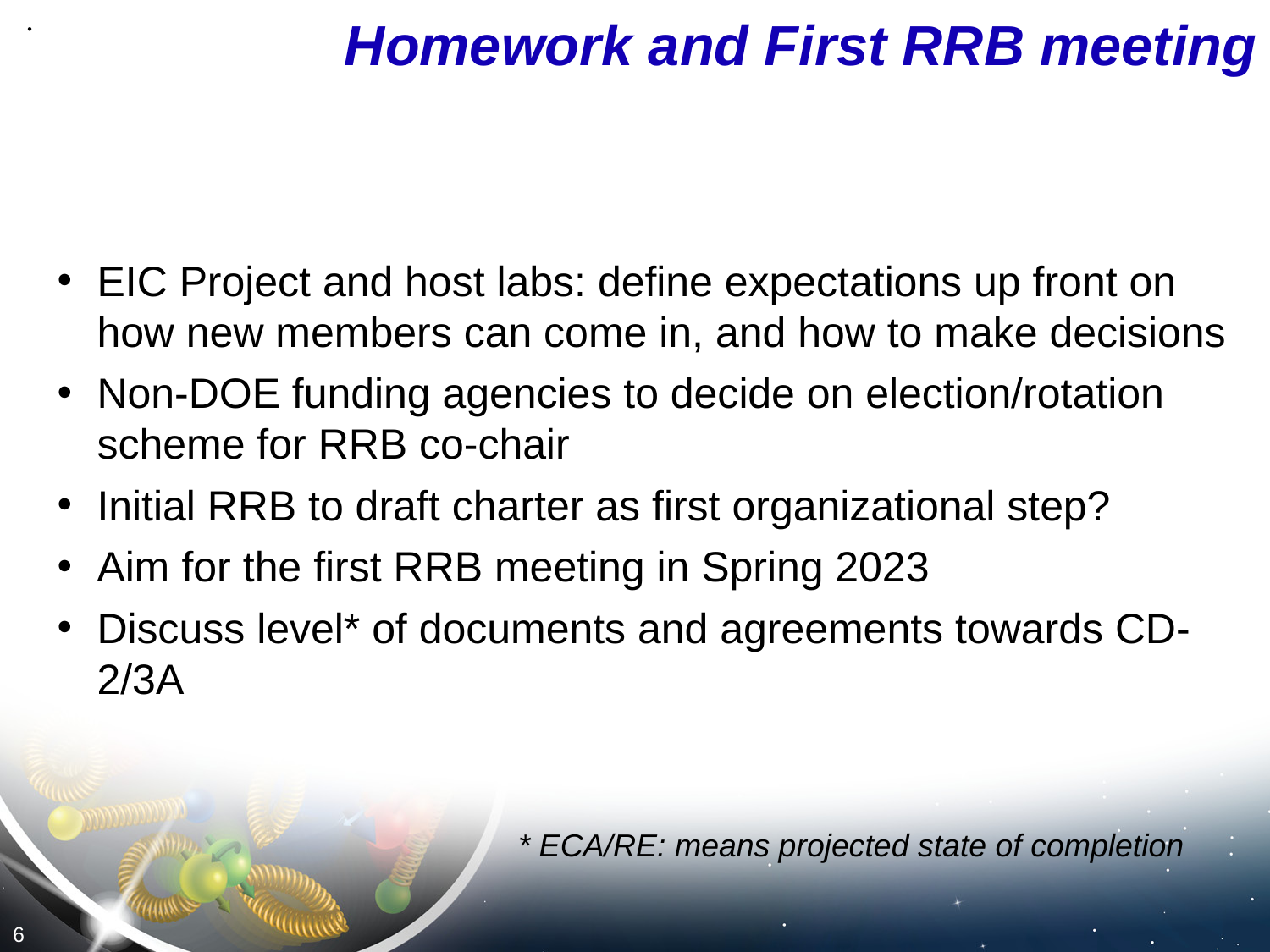

.
# Homework and First RRB meeting
EIC Project and host labs: define expectations up front on how new members can come in, and how to make decisions
Non-DOE funding agencies to decide on election/rotation scheme for RRB co-chair
Initial RRB to draft charter as first organizational step?
Aim for the first RRB meeting in Spring 2023
Discuss level* of documents and agreements towards CD-2/3A
* ECA/RE: means projected state of completion
6